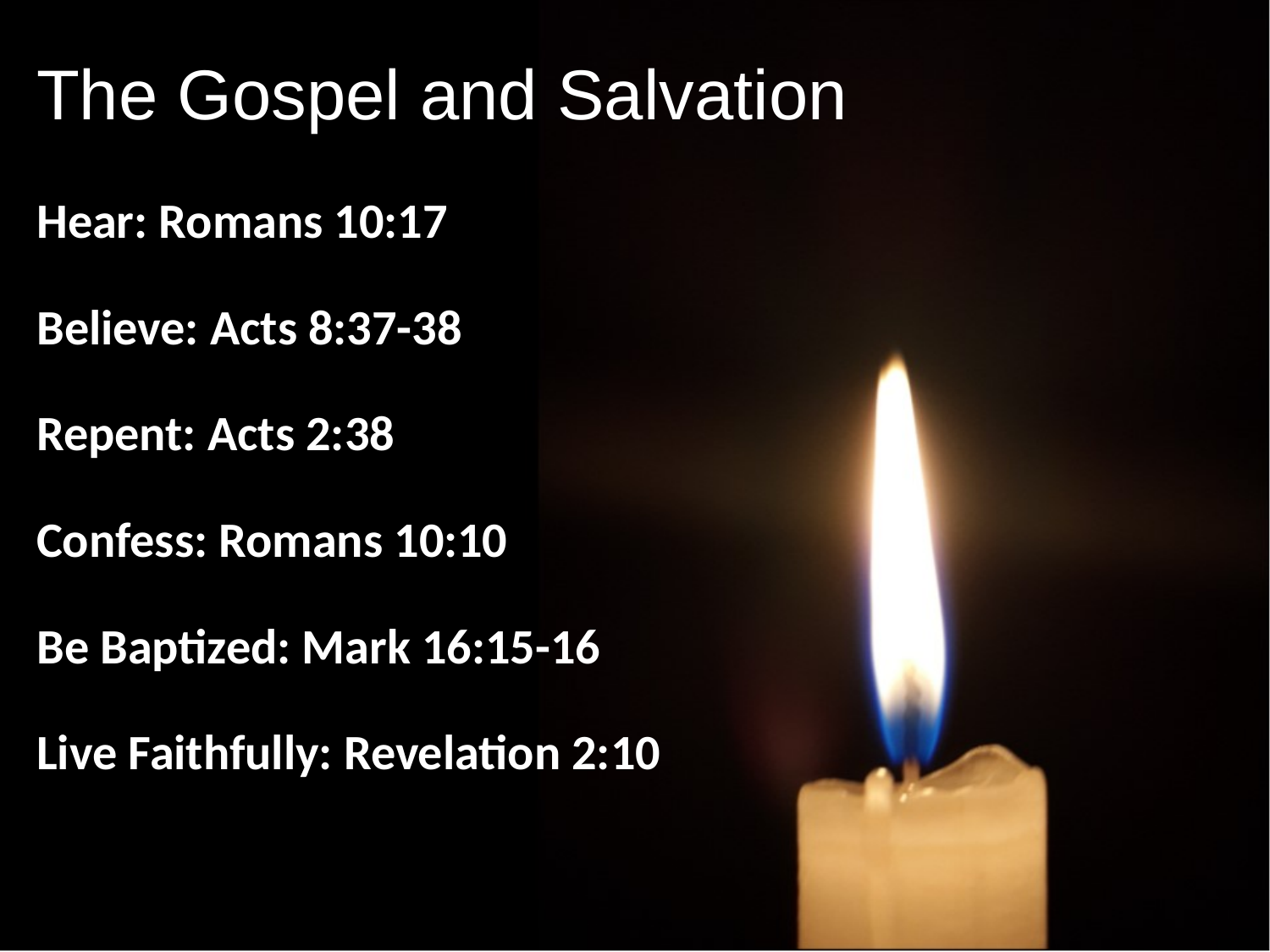

# The Gospel and Salvation
Hear: Romans 10:17

Believe: Acts 8:37-38

Repent: Acts 2:38

Confess: Romans 10:10

Be Baptized: Mark 16:15-16

Live Faithfully: Revelation 2:10